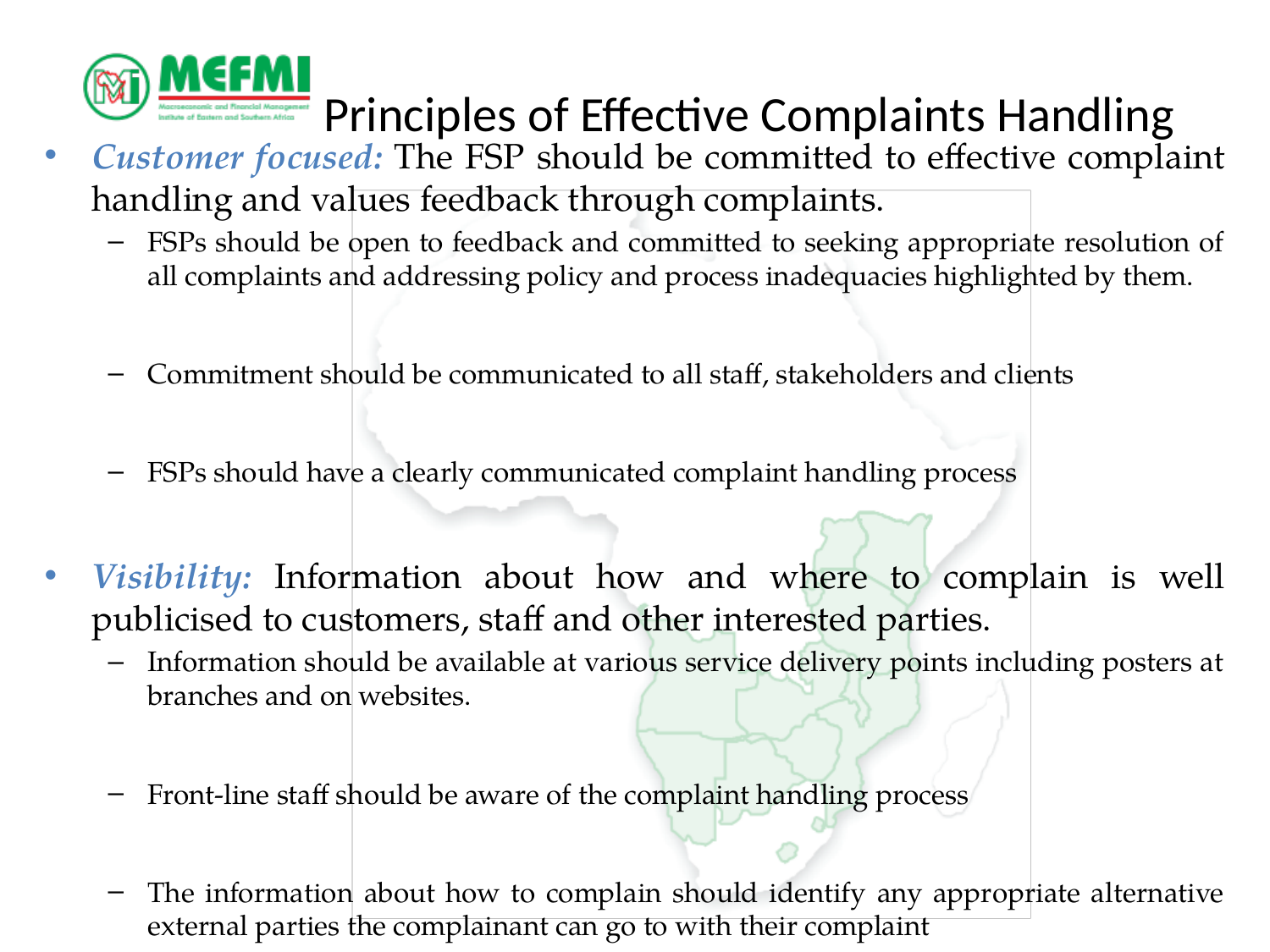

# Principles of Effective Complaints Handling
Customer focused: The FSP should be committed to effective complaint handling and values feedback through complaints.
FSPs should be open to feedback and committed to seeking appropriate resolution of all complaints and addressing policy and process inadequacies highlighted by them.

Commitment should be communicated to all staff, stakeholders and clients

FSPs should have a clearly communicated complaint handling process

Visibility: Information about how and where to complain is well publicised to customers, staff and other interested parties.
Information should be available at various service delivery points including posters at branches and on websites.

Front-line staff should be aware of the complaint handling process

The information about how to complain should identify any appropriate alternative external parties the complainant can go to with their complaint